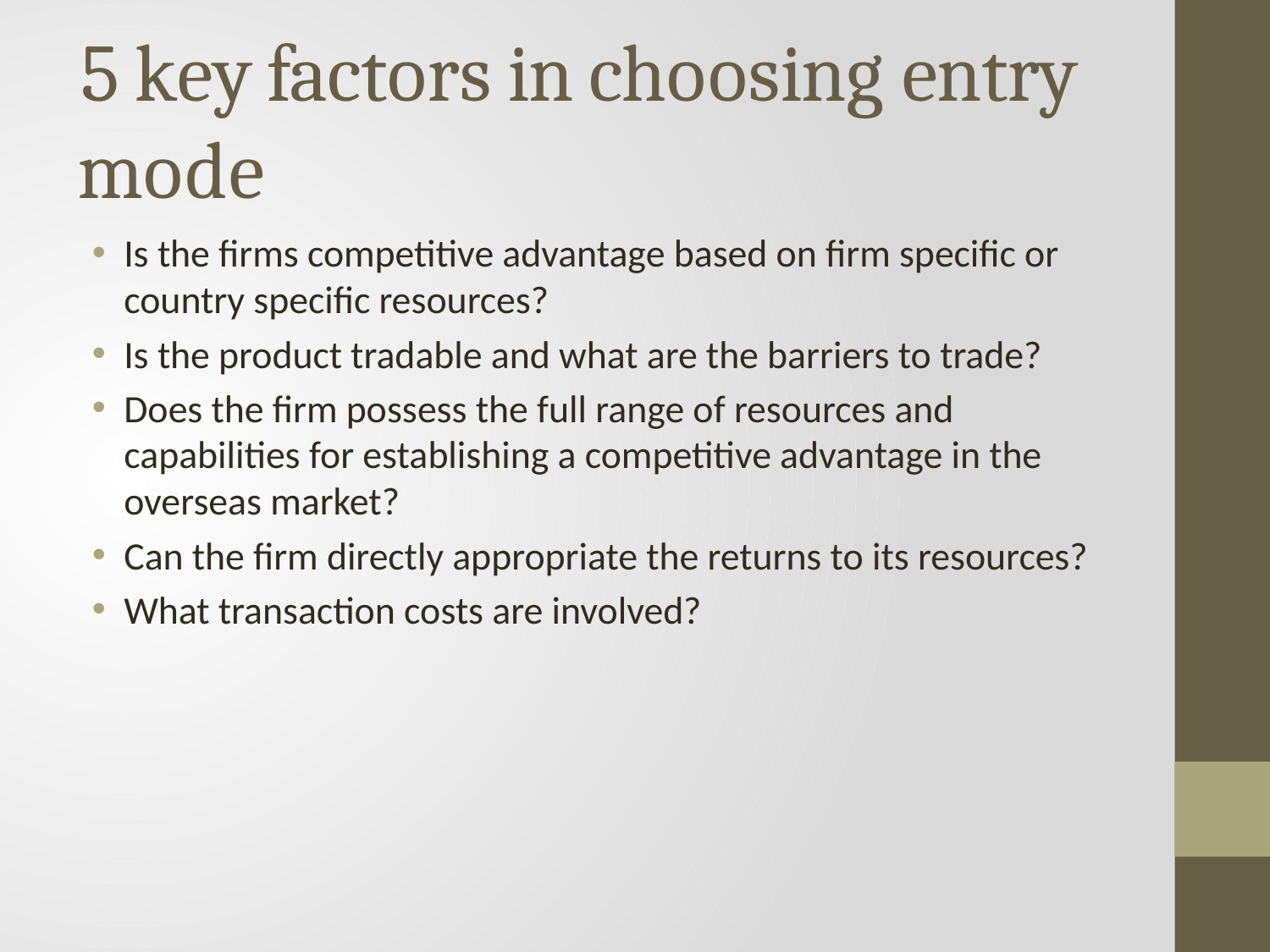

# 5 key factors in choosing entry mode
Is the firms competitive advantage based on firm specific or country specific resources?
Is the product tradable and what are the barriers to trade?
Does the firm possess the full range of resources and capabilities for establishing a competitive advantage in the overseas market?
Can the firm directly appropriate the returns to its resources?
What transaction costs are involved?